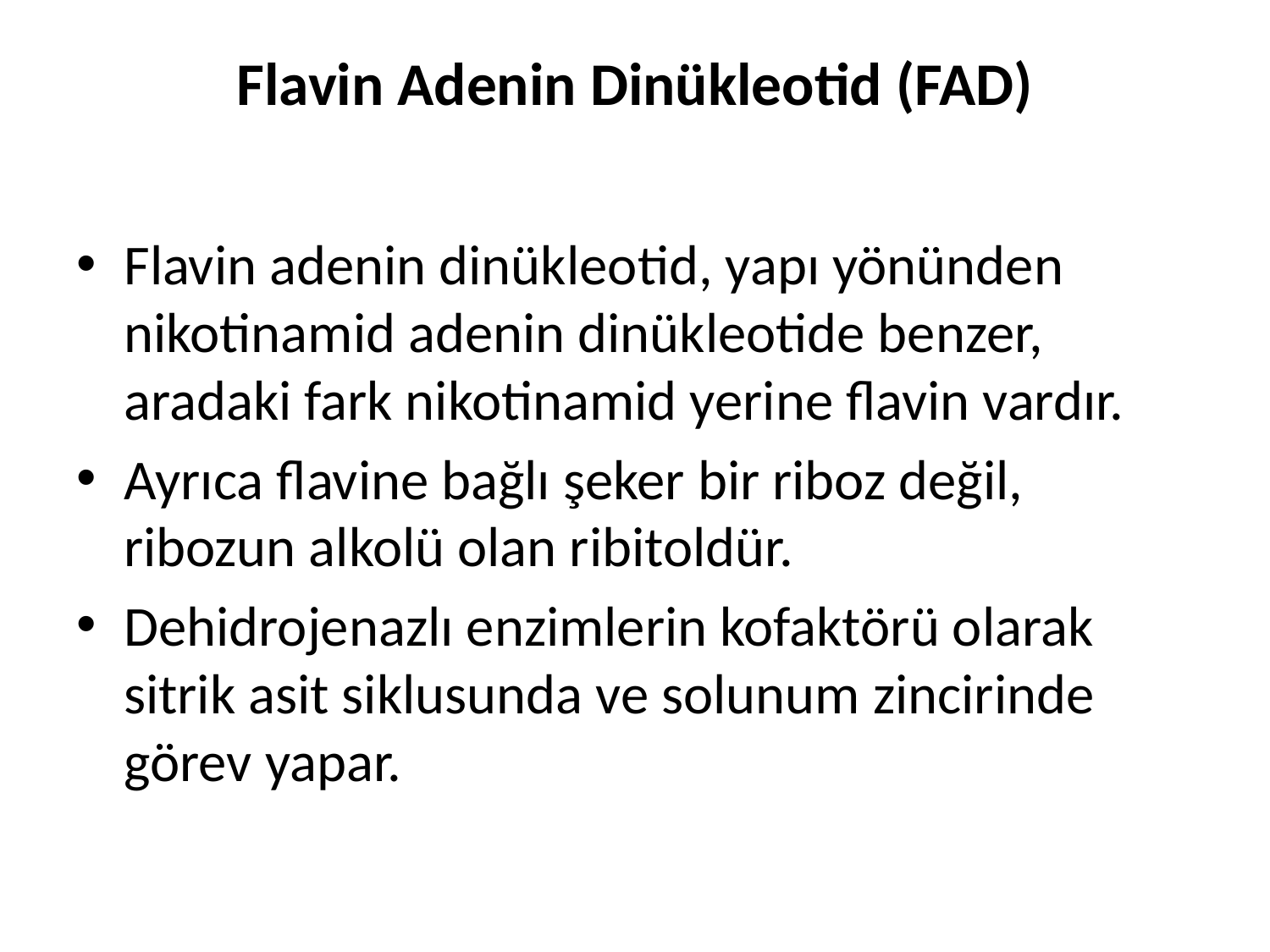

# Flavin Adenin Dinükleotid (FAD)
Flavin adenin dinükleotid, yapı yönünden nikotinamid adenin dinükleotide benzer, aradaki fark nikotinamid yerine flavin vardır.
Ayrıca flavine bağlı şeker bir riboz değil, ribozun alkolü olan ribitoldür.
Dehidrojenazlı enzimlerin kofaktörü olarak sitrik asit siklusunda ve solunum zincirinde görev yapar.